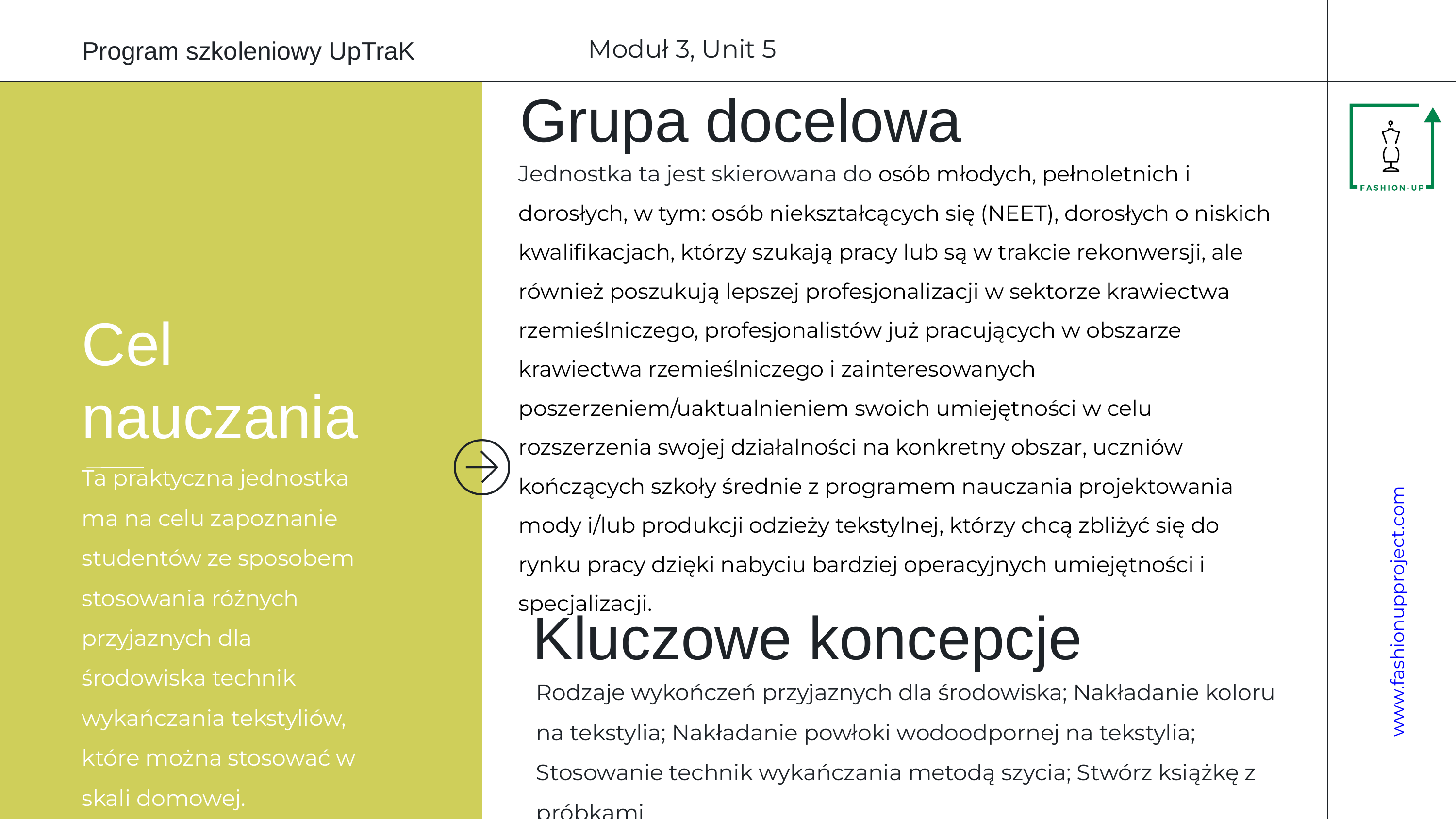

Moduł 3, Unit 5

www.fashionupproject.com
Program szkoleniowy UpTraK
Grupa docelowa
Jednostka ta jest skierowana do osób młodych, pełnoletnich i dorosłych, w tym: osób niekształcących się (NEET), dorosłych o niskich kwalifikacjach, którzy szukają pracy lub są w trakcie rekonwersji, ale również poszukują lepszej profesjonalizacji w sektorze krawiectwa rzemieślniczego, profesjonalistów już pracujących w obszarze krawiectwa rzemieślniczego i zainteresowanych poszerzeniem/uaktualnieniem swoich umiejętności w celu rozszerzenia swojej działalności na konkretny obszar, uczniów kończących szkoły średnie z programem nauczania projektowania mody i/lub produkcji odzieży tekstylnej, którzy chcą zbliżyć się do rynku pracy dzięki nabyciu bardziej operacyjnych umiejętności i specjalizacji.

Cel nauczania

Ta praktyczna jednostka ma na celu zapoznanie studentów ze sposobem stosowania różnych przyjaznych dla środowiska technik wykańczania tekstyliów, które można stosować w skali domowej.
Kluczowe koncepcje
Rodzaje wykończeń przyjaznych dla środowiska; Nakładanie koloru na tekstylia; Nakładanie powłoki wodoodpornej na tekstylia; Stosowanie technik wykańczania metodą szycia; Stwórz książkę z próbkami